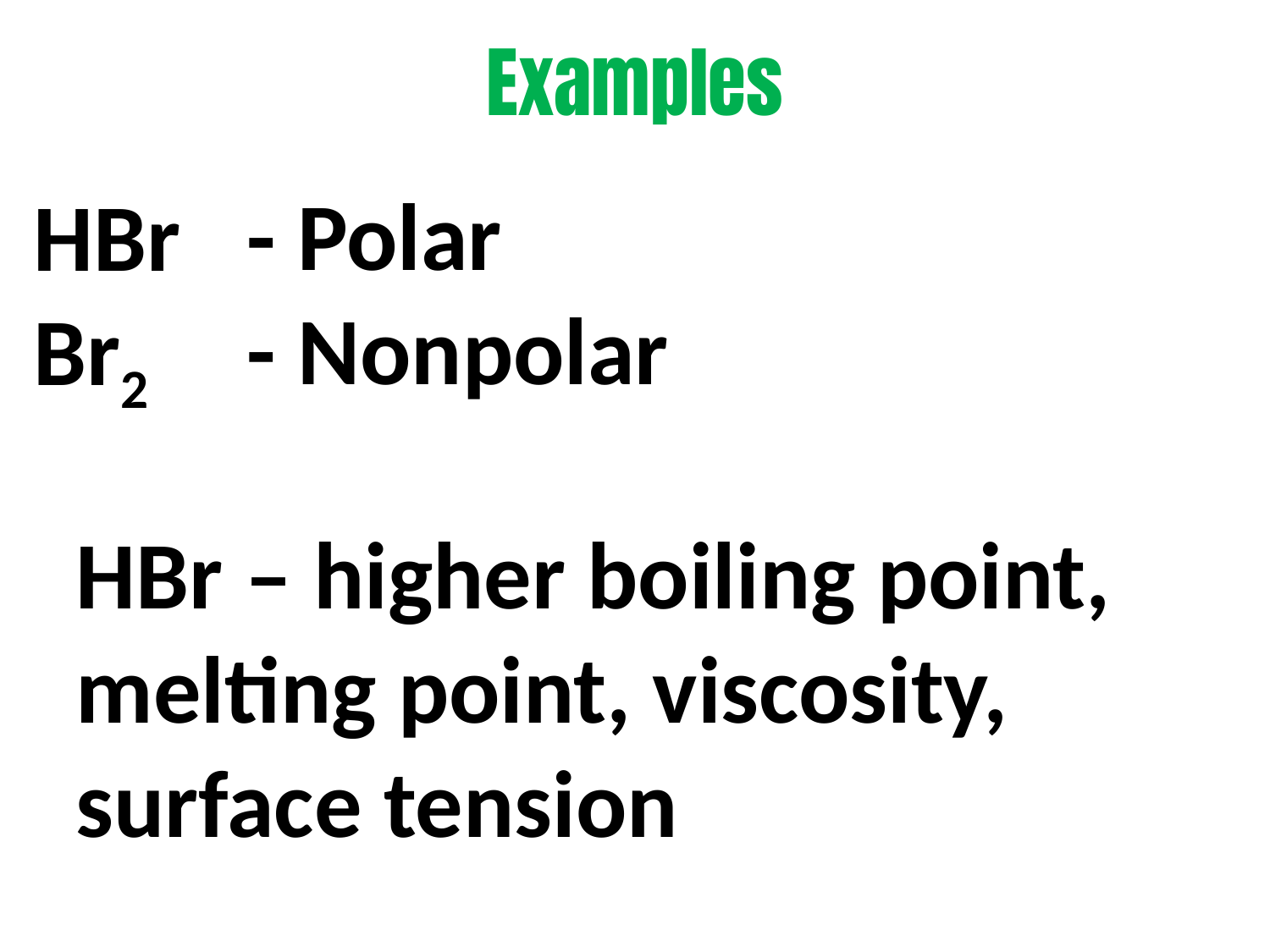

# Examples
HBr
Br2
- Polar
- Nonpolar
HBr – higher boiling point, melting point, viscosity, surface tension